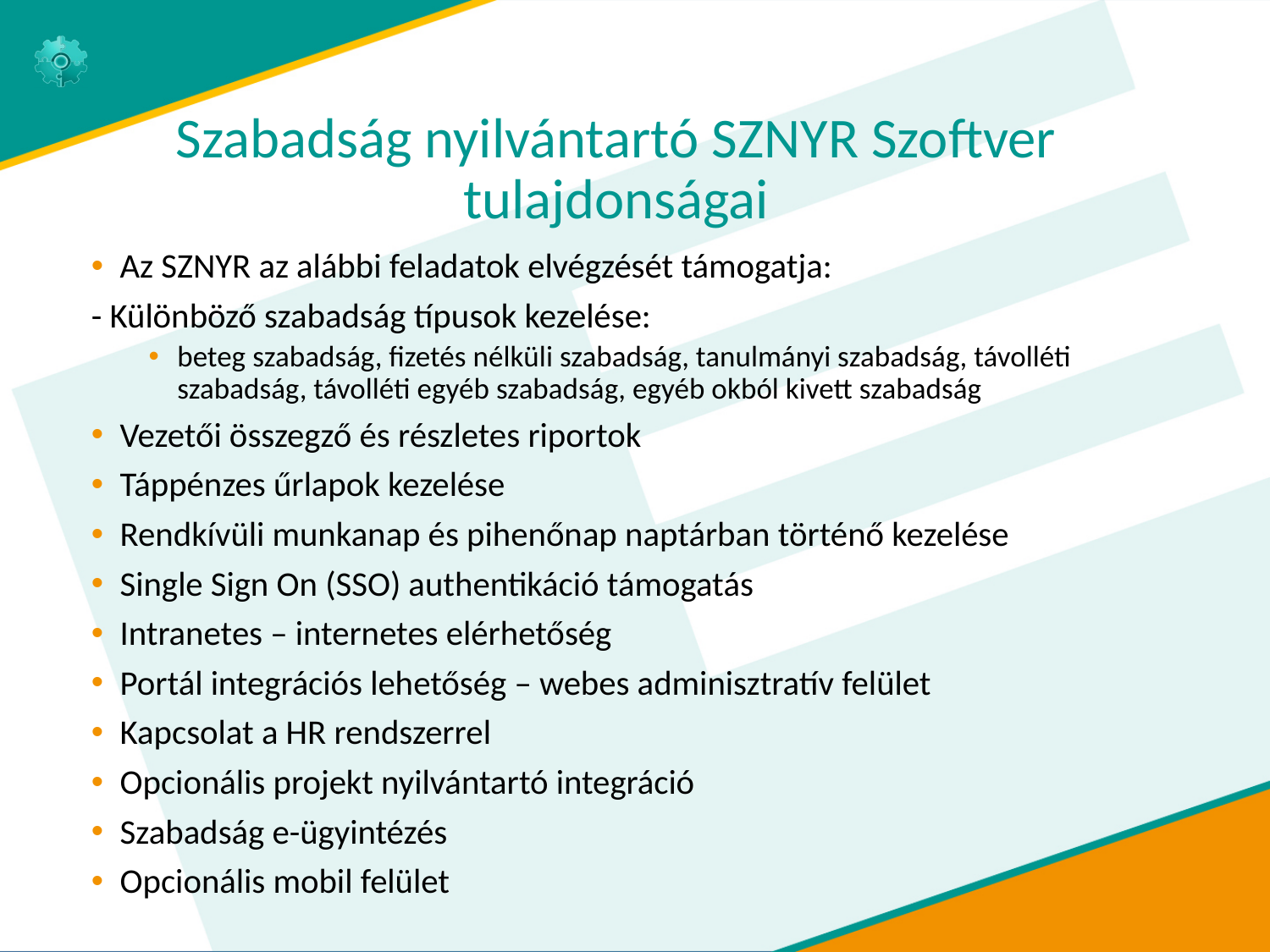

# Szabadság nyilvántartó SZNYR Szoftver tulajdonságai
Az SZNYR az alábbi feladatok elvégzését támogatja:
- Különböző szabadság típusok kezelése:
beteg szabadság, fizetés nélküli szabadság, tanulmányi szabadság, távolléti szabadság, távolléti egyéb szabadság, egyéb okból kivett szabadság
Vezetői összegző és részletes riportok
Táppénzes űrlapok kezelése
Rendkívüli munkanap és pihenőnap naptárban történő kezelése
Single Sign On (SSO) authentikáció támogatás
Intranetes – internetes elérhetőség
Portál integrációs lehetőség – webes adminisztratív felület
Kapcsolat a HR rendszerrel
Opcionális projekt nyilvántartó integráció
Szabadság e-ügyintézés
Opcionális mobil felület